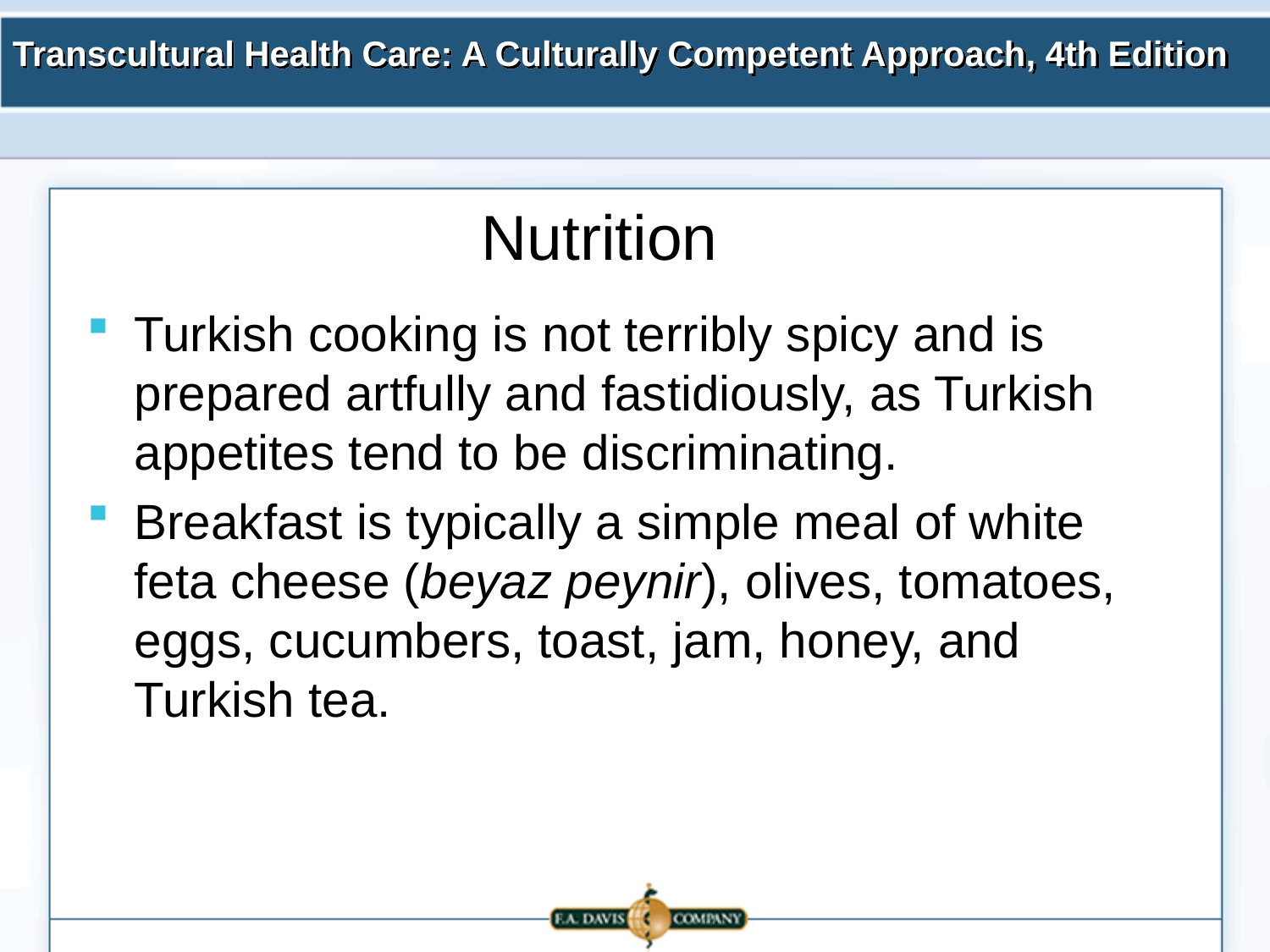

# Nutrition
Turkish cooking is not terribly spicy and is prepared artfully and fastidiously, as Turkish appetites tend to be discriminating.
Breakfast is typically a simple meal of white feta cheese (beyaz peynir), olives, tomatoes, eggs, cucumbers, toast, jam, honey, and Turkish tea.